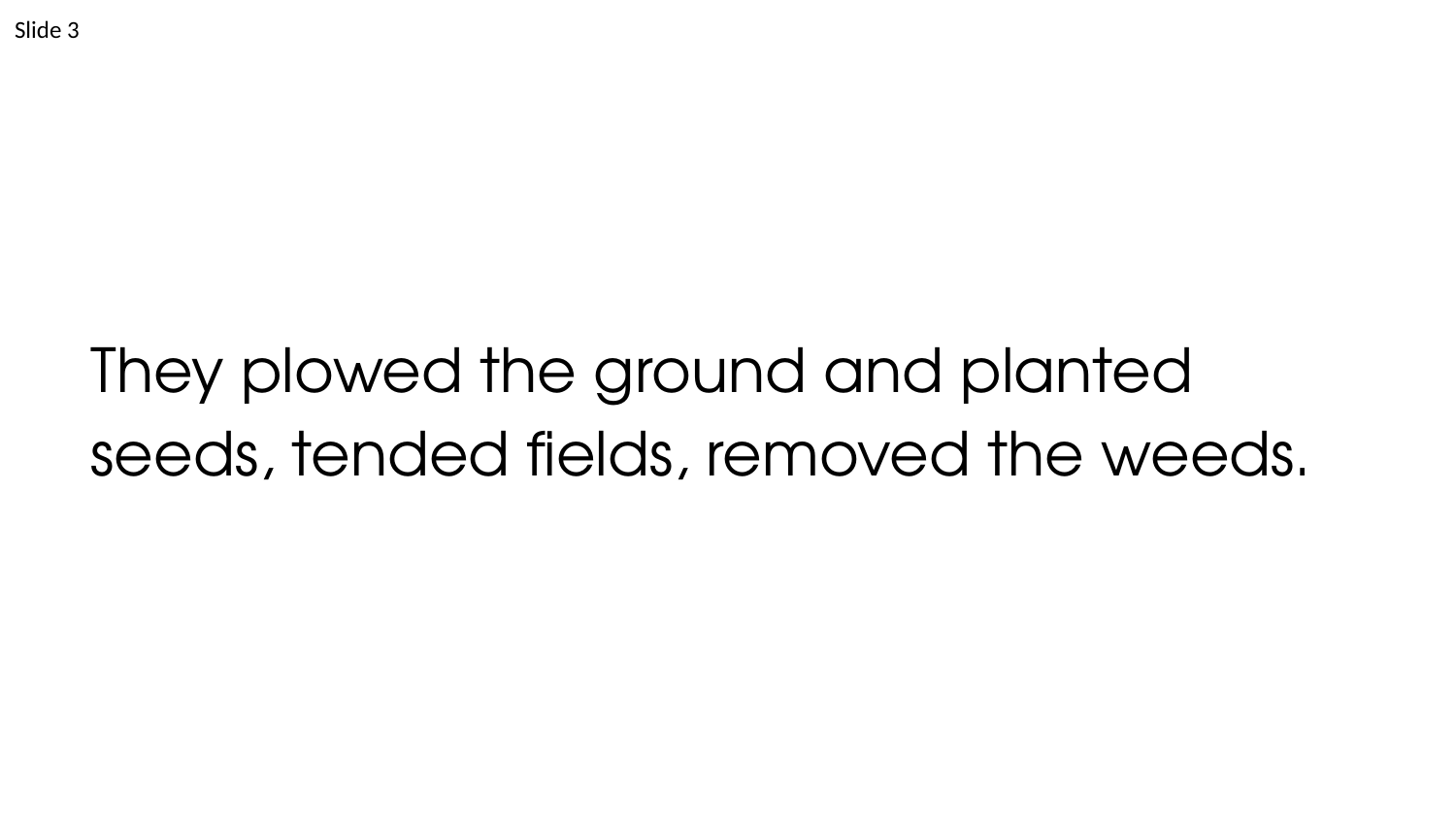

Slide 3
They plowed the ground and planted seeds, tended fields, removed the weeds.